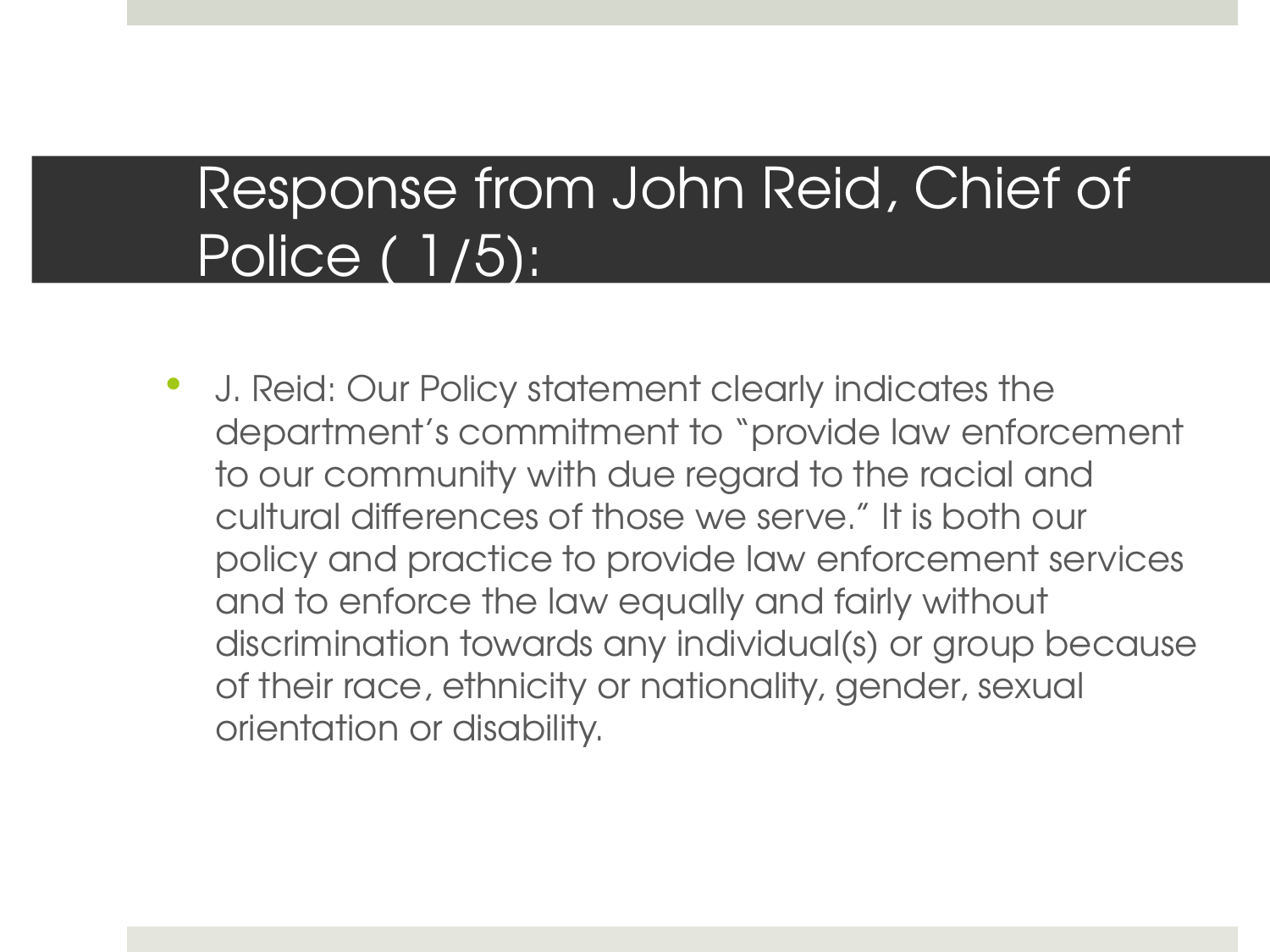

# Response from John Reid, Chief of Police ( 1/5):
J. Reid: Our Policy statement clearly indicates the department’s commitment to “provide law enforcement to our community with due regard to the racial and cultural differences of those we serve.” It is both our policy and practice to provide law enforcement services and to enforce the law equally and fairly without discrimination towards any individual(s) or group because of their race, ethnicity or nationality, gender, sexual orientation or disability.